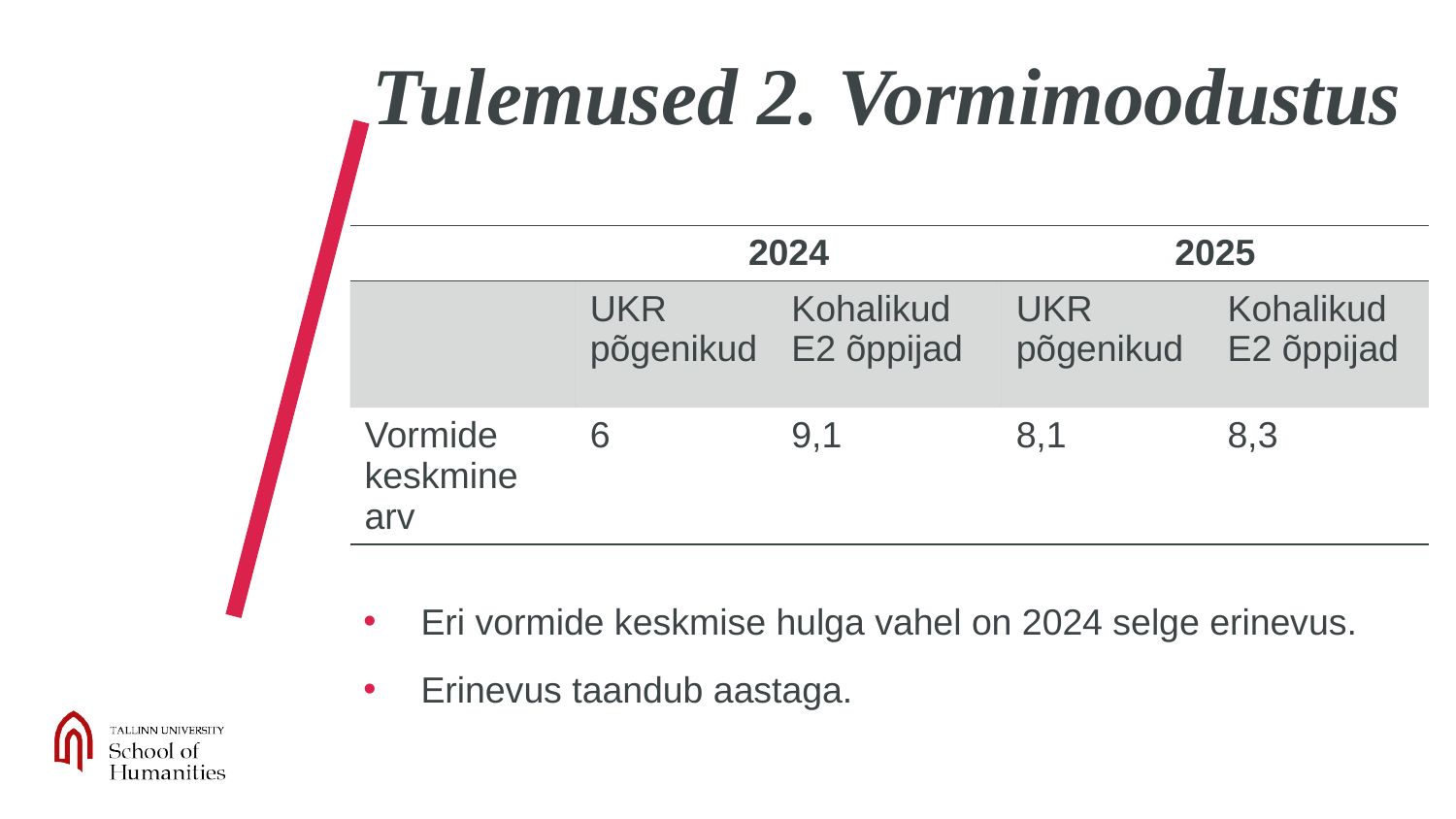

# Tulemused 2. Vormimoodustus
|  | 2024 |  | 2025 |  |
| --- | --- | --- | --- | --- |
|  | UKR põgenikud | Kohalikud E2 õppijad | UKR põgenikud | Kohalikud E2 õppijad |
| Vormide keskmine arv | 6 | 9,1 | 8,1 | 8,3 |
Eri vormide keskmise hulga vahel on 2024 selge erinevus.
Erinevus taandub aastaga.